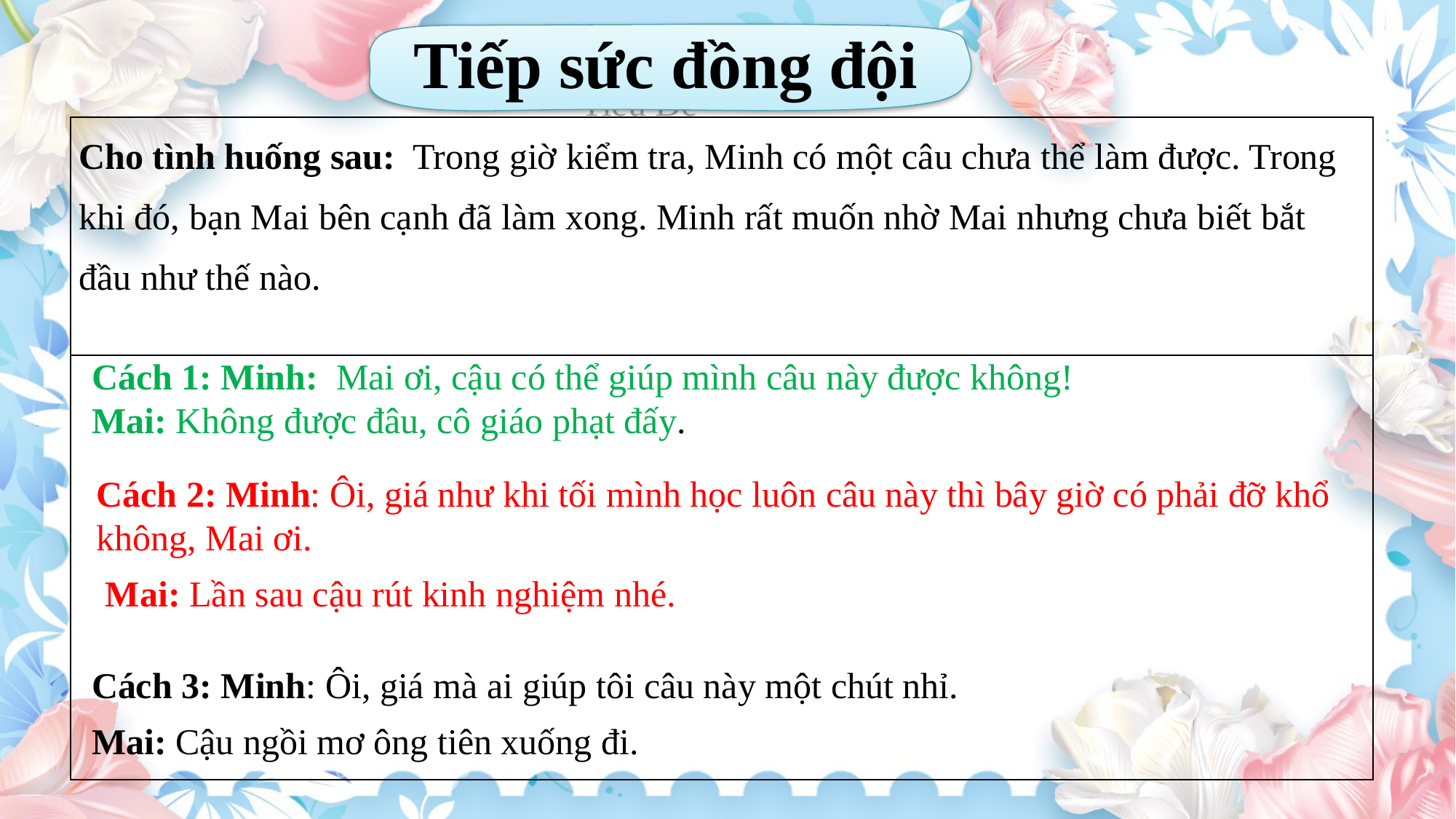

Tiếp sức đồng đội
| Cho tình huống sau: Trong giờ kiểm tra, Minh có một câu chưa thể làm được. Trong khi đó, bạn Mai bên cạnh đã làm xong. Minh rất muốn nhờ Mai nhưng chưa biết bắt đầu như thế nào. |
| --- |
|  |
Cách 1: Minh:  Mai ơi, cậu có thể giúp mình câu này được không!
Mai: Không được đâu, cô giáo phạt đấy.
Cách 2: Minh: Ôi, giá như khi tối mình học luôn câu này thì bây giờ có phải đỡ khổ không, Mai ơi.
 Mai: Lần sau cậu rút kinh nghiệm nhé.
Cách 3: Minh: Ôi, giá mà ai giúp tôi câu này một chút nhỉ.
Mai: Cậu ngồi mơ ông tiên xuống đi.